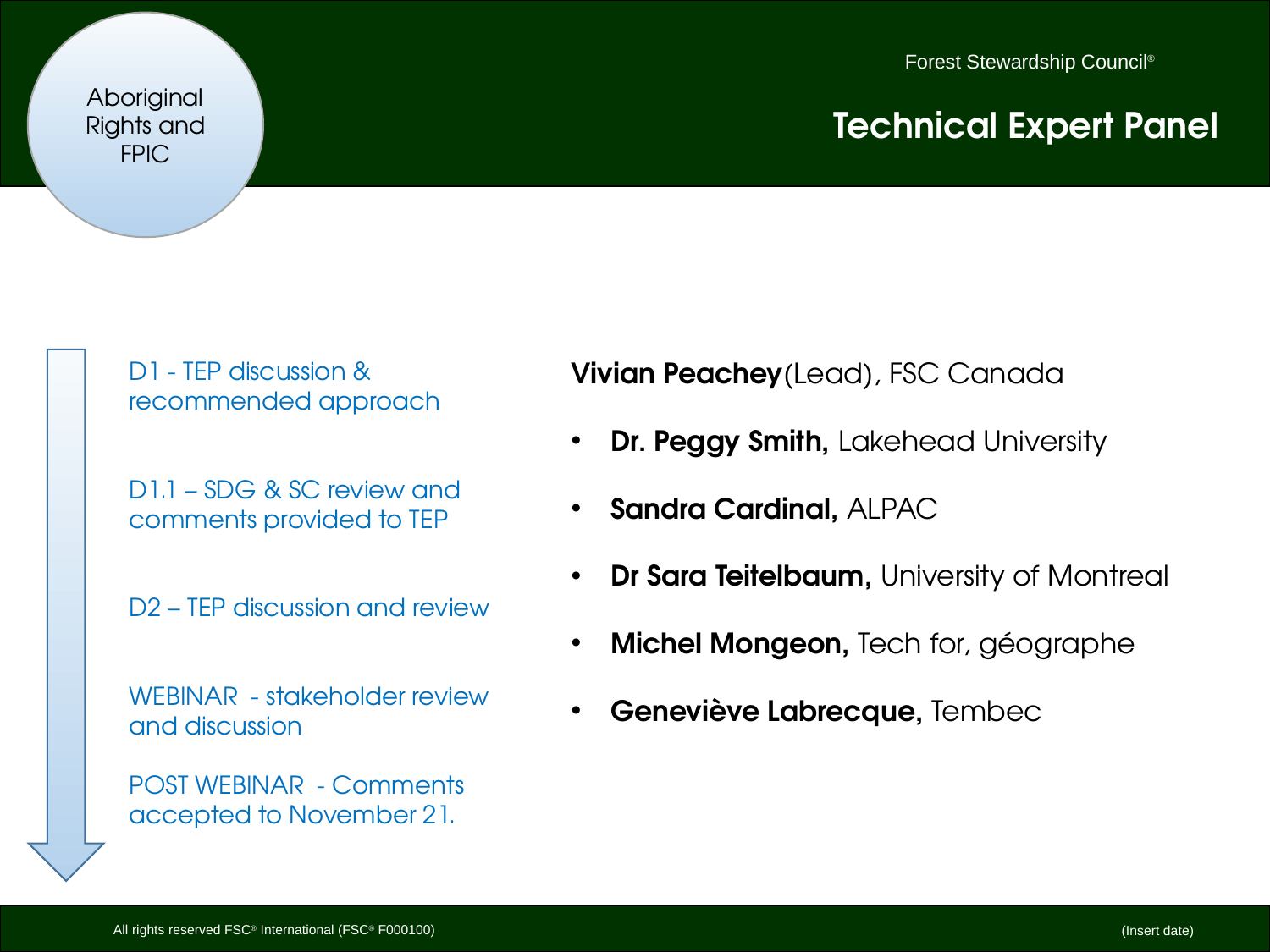

Aboriginal Rights and FPIC
Technical Expert Panel

D1 - TEP discussion & recommended approach

D1.1 – SDG & SC review and comments provided to TEP

D2 – TEP discussion and review

WEBINAR  - stakeholder review and discussion

POST WEBINAR  - Comments accepted to November 21.

Vivian Peachey(Lead), FSC Canada

Dr. Peggy Smith, Lakehead University

Sandra Cardinal, ALPAC

Dr Sara Teitelbaum, University of Montreal

Michel Mongeon, Tech for, géographe

Geneviève Labrecque, Tembec

(Insert date)